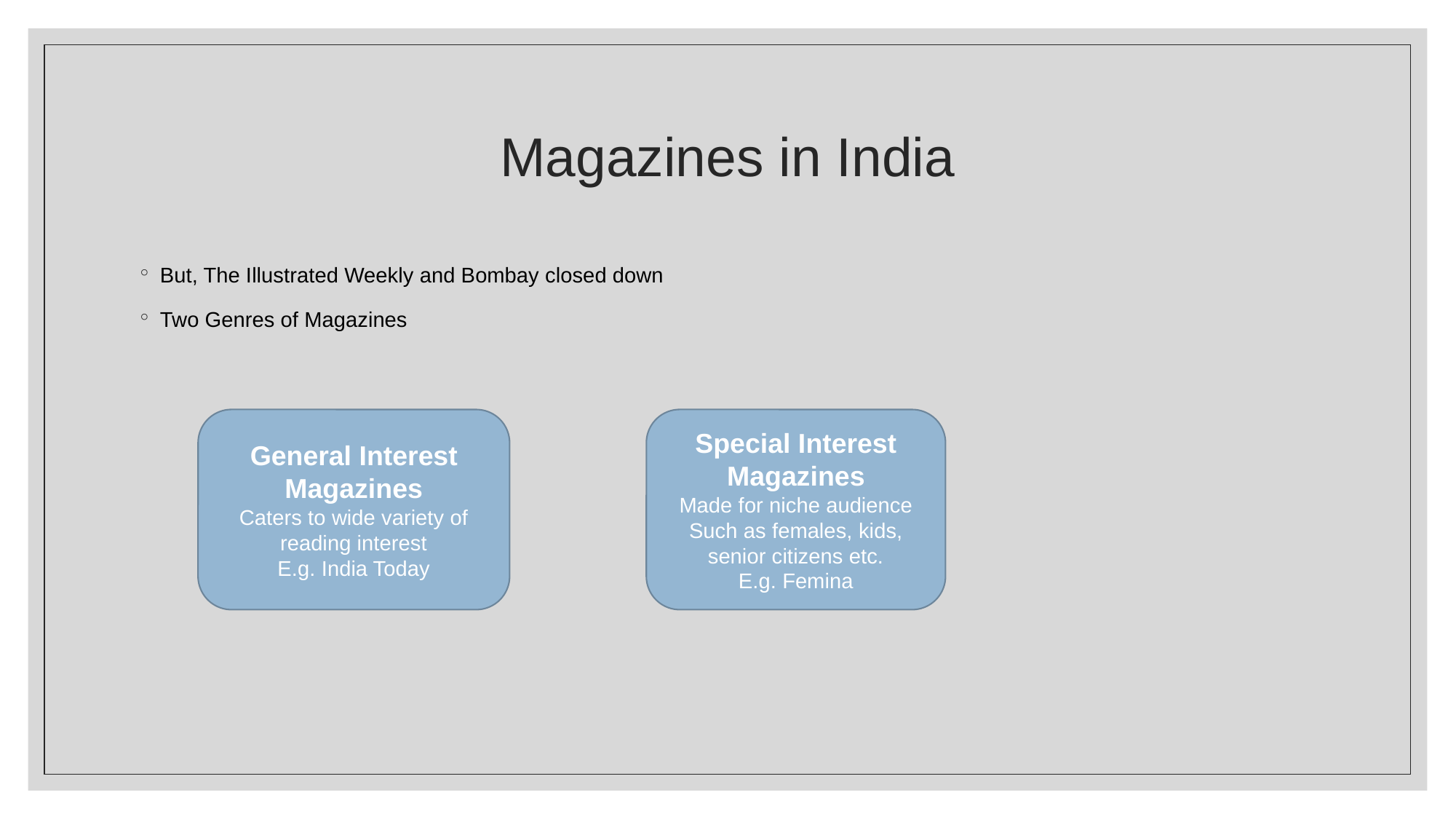

# Magazines in India
But, The Illustrated Weekly and Bombay closed down
Two Genres of Magazines

General Interest Magazines
Caters to wide variety of reading interest
E.g. India Today
Special Interest Magazines
Made for niche audience
Such as females, kids, senior citizens etc.
E.g. Femina